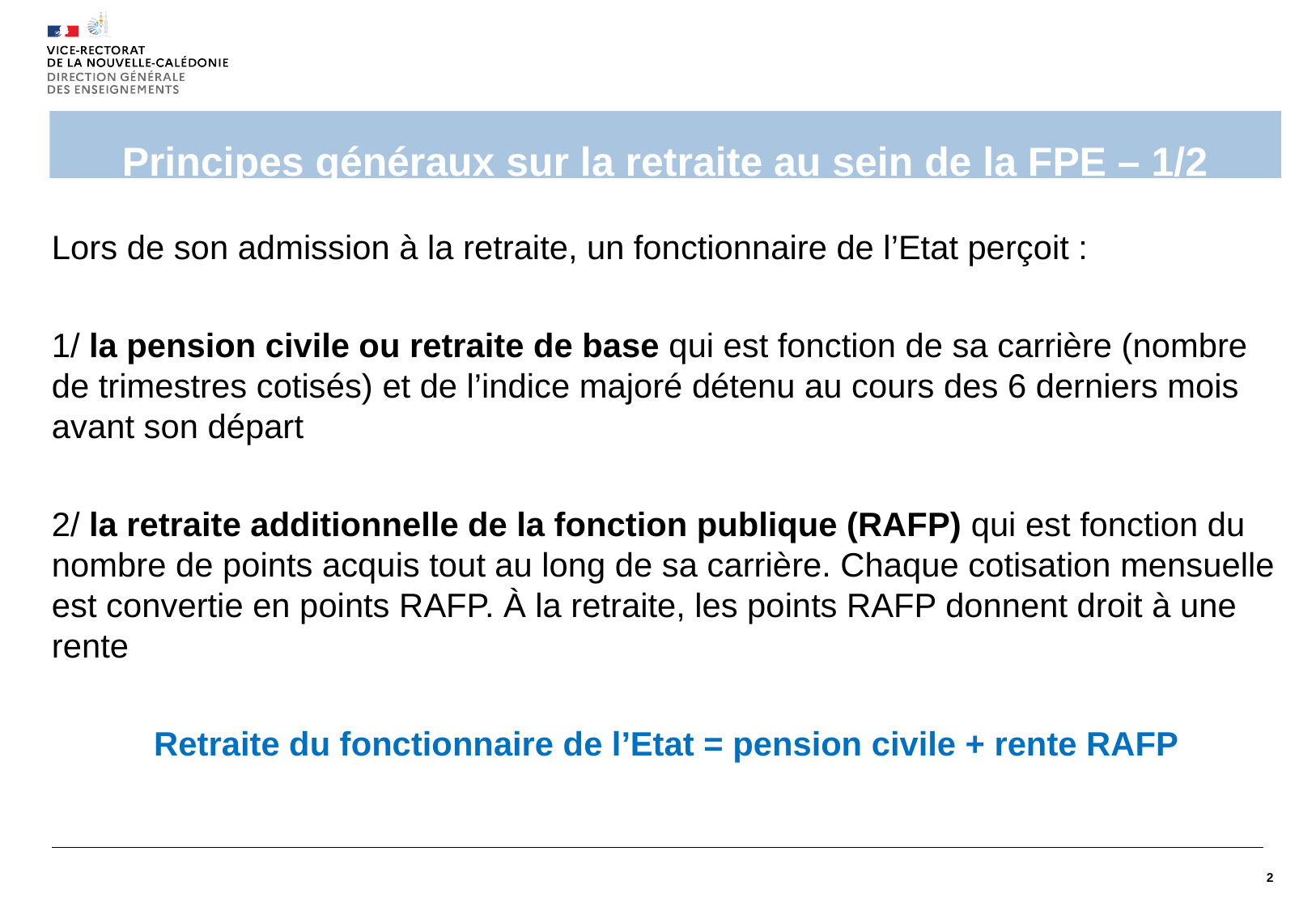

# Principes généraux sur la retraite au sein de la FPE – 1/2
Lors de son admission à la retraite, un fonctionnaire de l’Etat perçoit :

1/ la pension civile ou retraite de base qui est fonction de sa carrière (nombre de trimestres cotisés) et de l’indice majoré détenu au cours des 6 derniers mois avant son départ

2/ la retraite additionnelle de la fonction publique (RAFP) qui est fonction du nombre de points acquis tout au long de sa carrière. Chaque cotisation mensuelle est convertie en points RAFP. À la retraite, les points RAFP donnent droit à une rente

Retraite du fonctionnaire de l’Etat = pension civile + rente RAFP

2